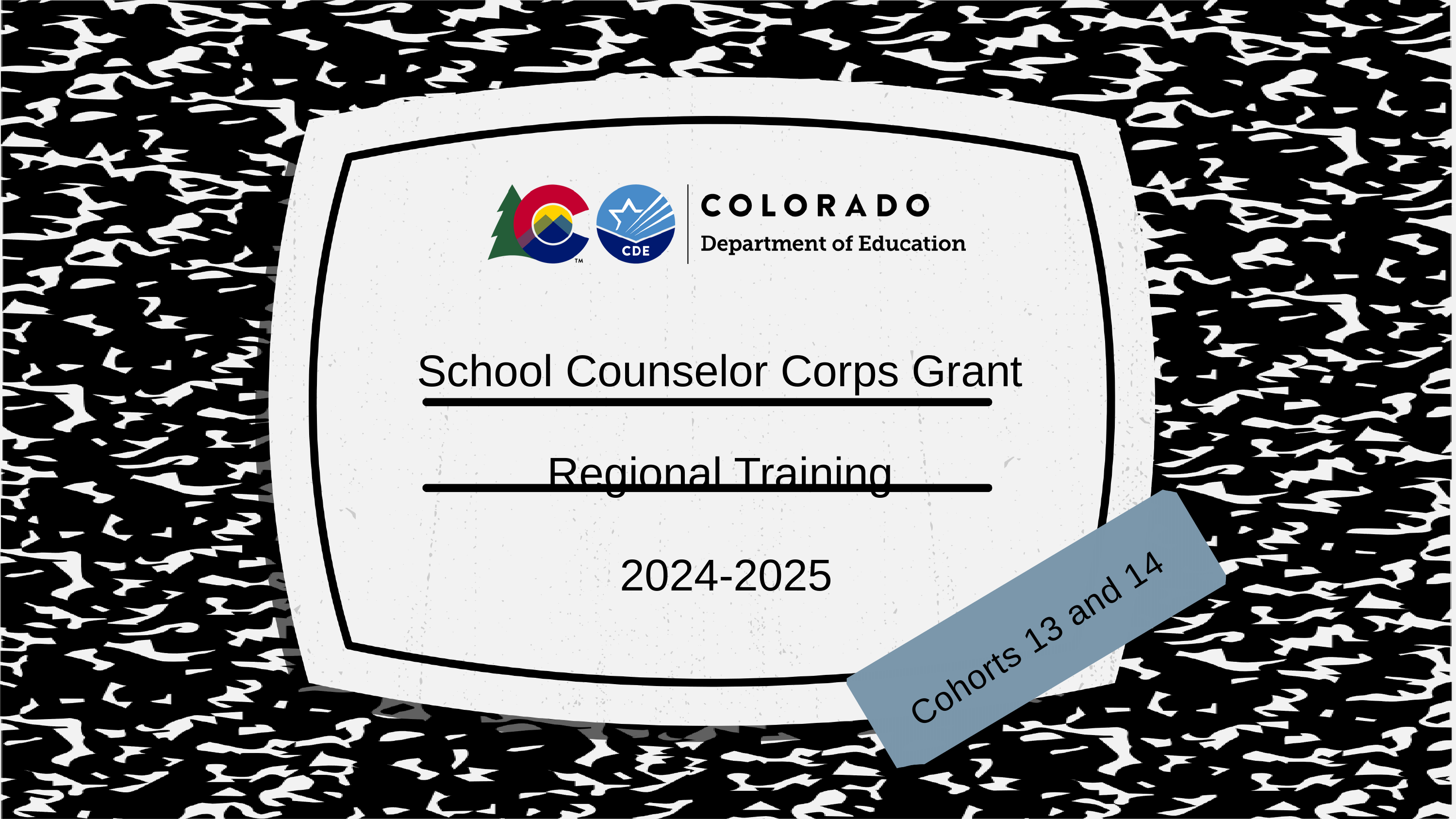

School Counselor Corps Grant
Regional Training
2024-2025

Cohorts 13 and 14